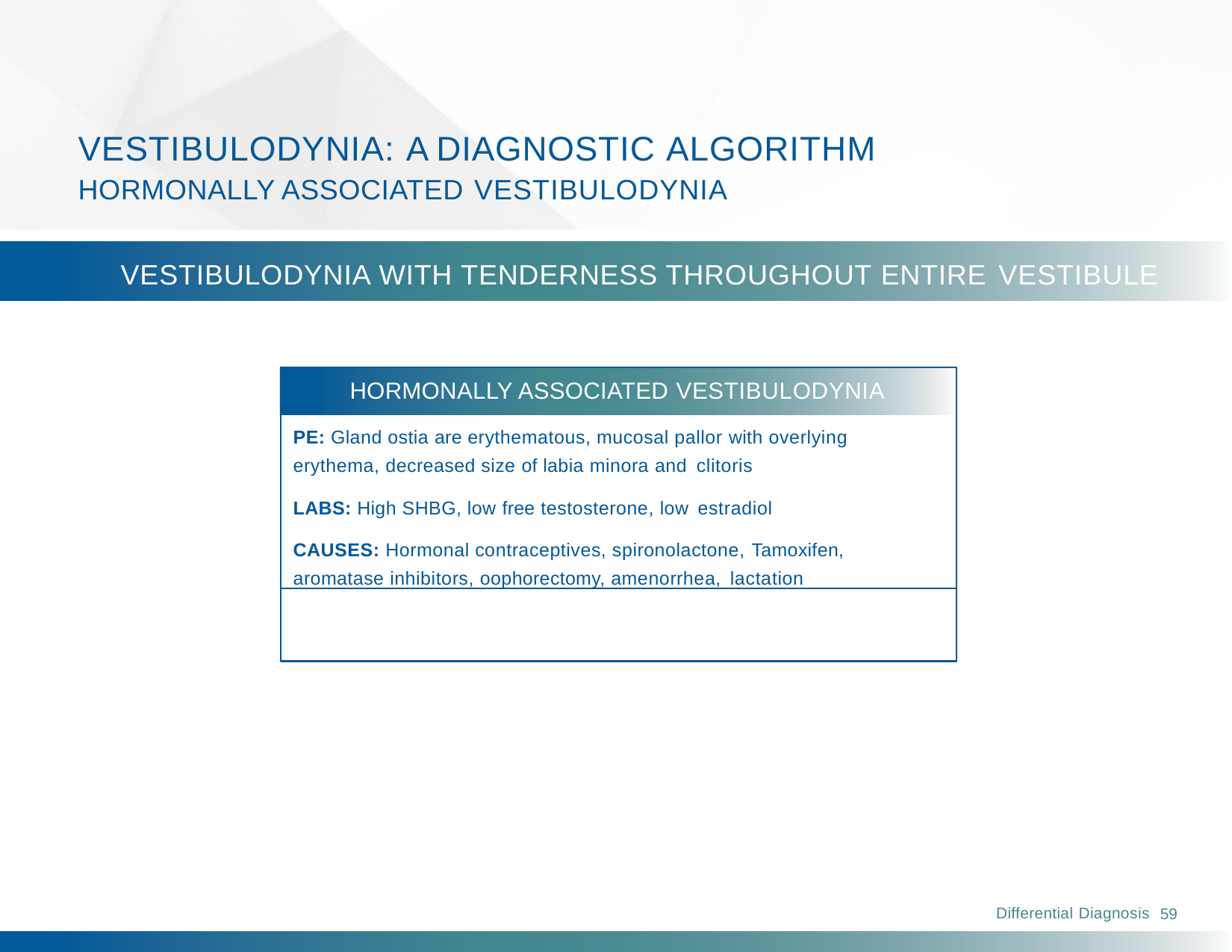

# VESTIBULODYNIA: A DIAGNOSTIC ALGORITHM  HORMONALLY ASSOCIATED VESTIBULODYNIA

VESTIBULODYNIA WITH TENDERNESS THROUGHOUT ENTIRE VESTIBULE

HORMONALLY ASSOCIATED VESTIBULODYNIA
PE: Gland ostia are erythematous, mucosal pallor with overlying  erythema, decreased size of labia minora and clitoris

LABS: High SHBG, low free testosterone, low estradiol
CAUSES: Hormonal contraceptives, spironolactone, Tamoxifen,  aromatase inhibitors, oophorectomy, amenorrhea, lactation

59
Differential Diagnosis